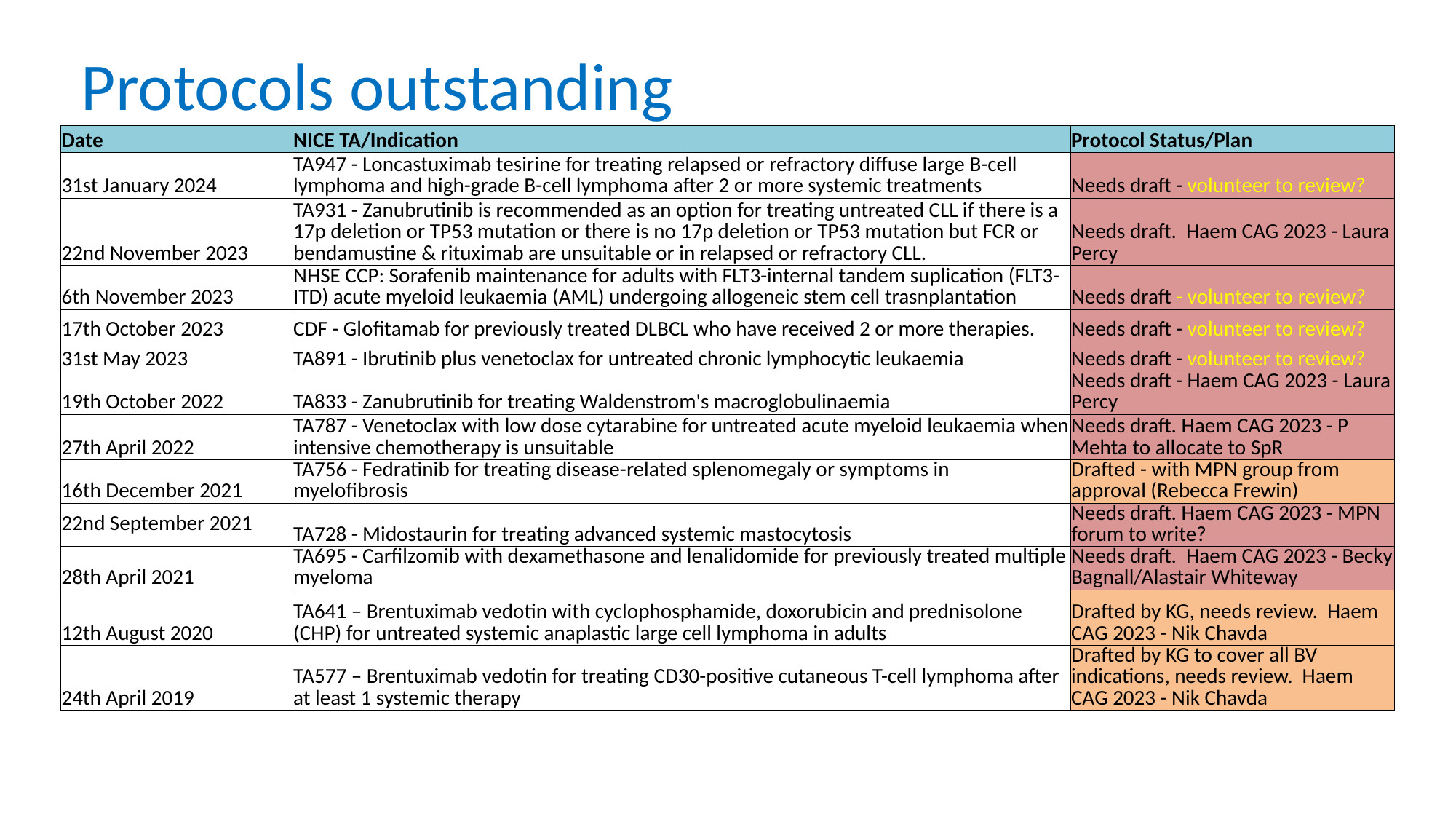

# Protocols outstanding
| Date | NICE TA/Indication | Protocol Status/Plan |
| --- | --- | --- |
| 31st January 2024 | TA947 - Loncastuximab tesirine for treating relapsed or refractory diffuse large B-cell lymphoma and high-grade B-cell lymphoma after 2 or more systemic treatments | Needs draft - volunteer to review? |
| 22nd November 2023 | TA931 - Zanubrutinib is recommended as an option for treating untreated CLL if there is a 17p deletion or TP53 mutation or there is no 17p deletion or TP53 mutation but FCR or bendamustine & rituximab are unsuitable or in relapsed or refractory CLL. | Needs draft. Haem CAG 2023 - Laura Percy |
| 6th November 2023 | NHSE CCP: Sorafenib maintenance for adults with FLT3-internal tandem suplication (FLT3-ITD) acute myeloid leukaemia (AML) undergoing allogeneic stem cell trasnplantation | Needs draft - volunteer to review? |
| 17th October 2023 | CDF - Glofitamab for previously treated DLBCL who have received 2 or more therapies. | Needs draft - volunteer to review? |
| 31st May 2023 | TA891 - Ibrutinib plus venetoclax for untreated chronic lymphocytic leukaemia | Needs draft - volunteer to review? |
| 19th October 2022 | TA833 - Zanubrutinib for treating Waldenstrom's macroglobulinaemia | Needs draft - Haem CAG 2023 - Laura Percy |
| 27th April 2022 | TA787 - Venetoclax with low dose cytarabine for untreated acute myeloid leukaemia when intensive chemotherapy is unsuitable | Needs draft. Haem CAG 2023 - P Mehta to allocate to SpR |
| 16th December 2021 | TA756 - Fedratinib for treating disease-related splenomegaly or symptoms in myelofibrosis | Drafted - with MPN group from approval (Rebecca Frewin) |
| 22nd September 2021 | TA728 - Midostaurin for treating advanced systemic mastocytosis | Needs draft. Haem CAG 2023 - MPN forum to write? |
| 28th April 2021 | TA695 - Carfilzomib with dexamethasone and lenalidomide for previously treated multiple myeloma | Needs draft. Haem CAG 2023 - Becky Bagnall/Alastair Whiteway |
| 12th August 2020 | TA641 – Brentuximab vedotin with cyclophosphamide, doxorubicin and prednisolone (CHP) for untreated systemic anaplastic large cell lymphoma in adults | Drafted by KG, needs review. Haem CAG 2023 - Nik Chavda |
| 24th April 2019 | TA577 – Brentuximab vedotin for treating CD30-positive cutaneous T-cell lymphoma after at least 1 systemic therapy | Drafted by KG to cover all BV indications, needs review. Haem CAG 2023 - Nik Chavda |